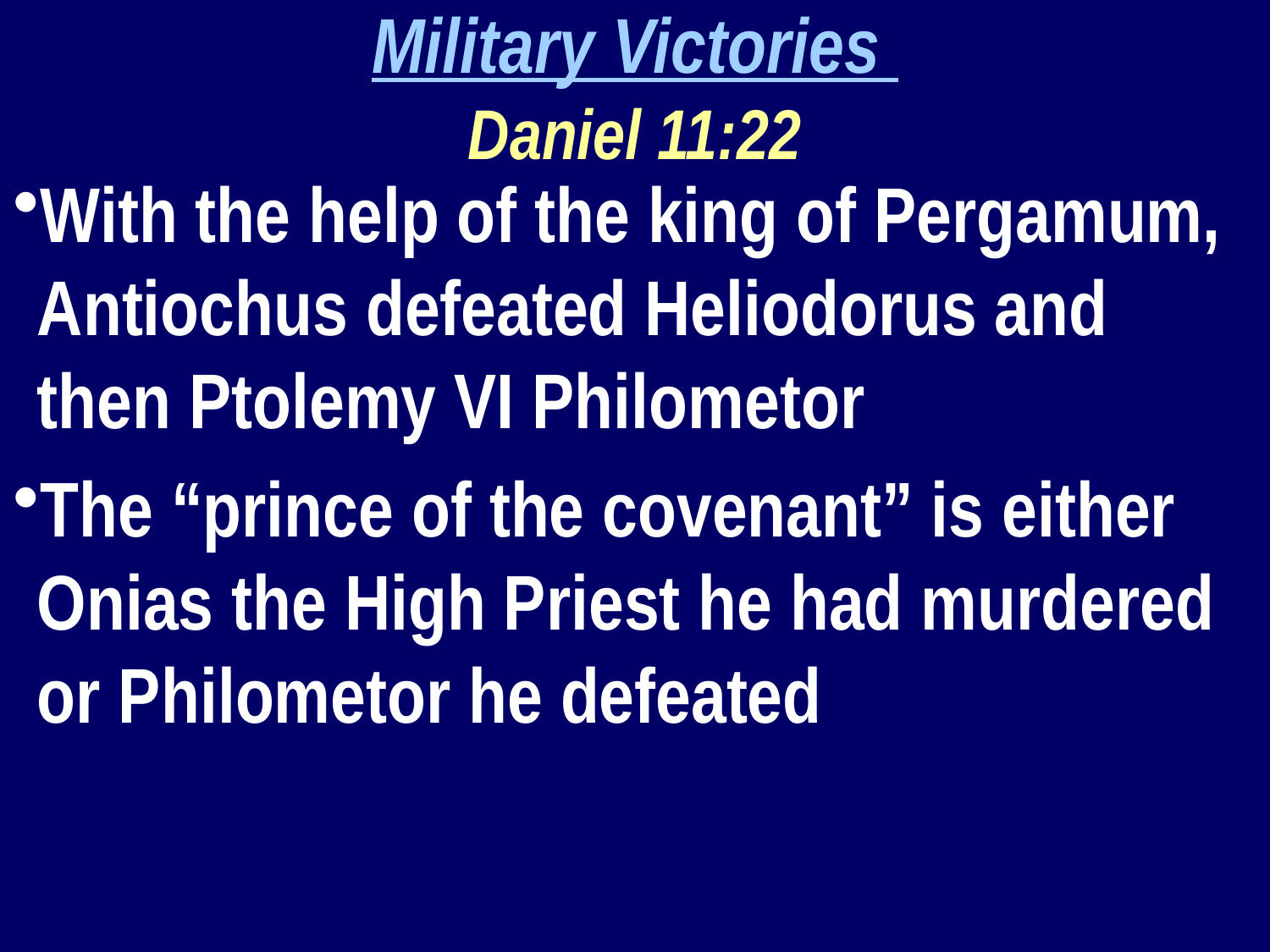

Military Victories
Daniel 11:22
With the help of the king of Pergamum, Antiochus defeated Heliodorus and then Ptolemy VI Philometor
The “prince of the covenant” is either Onias the High Priest he had murdered or Philometor he defeated